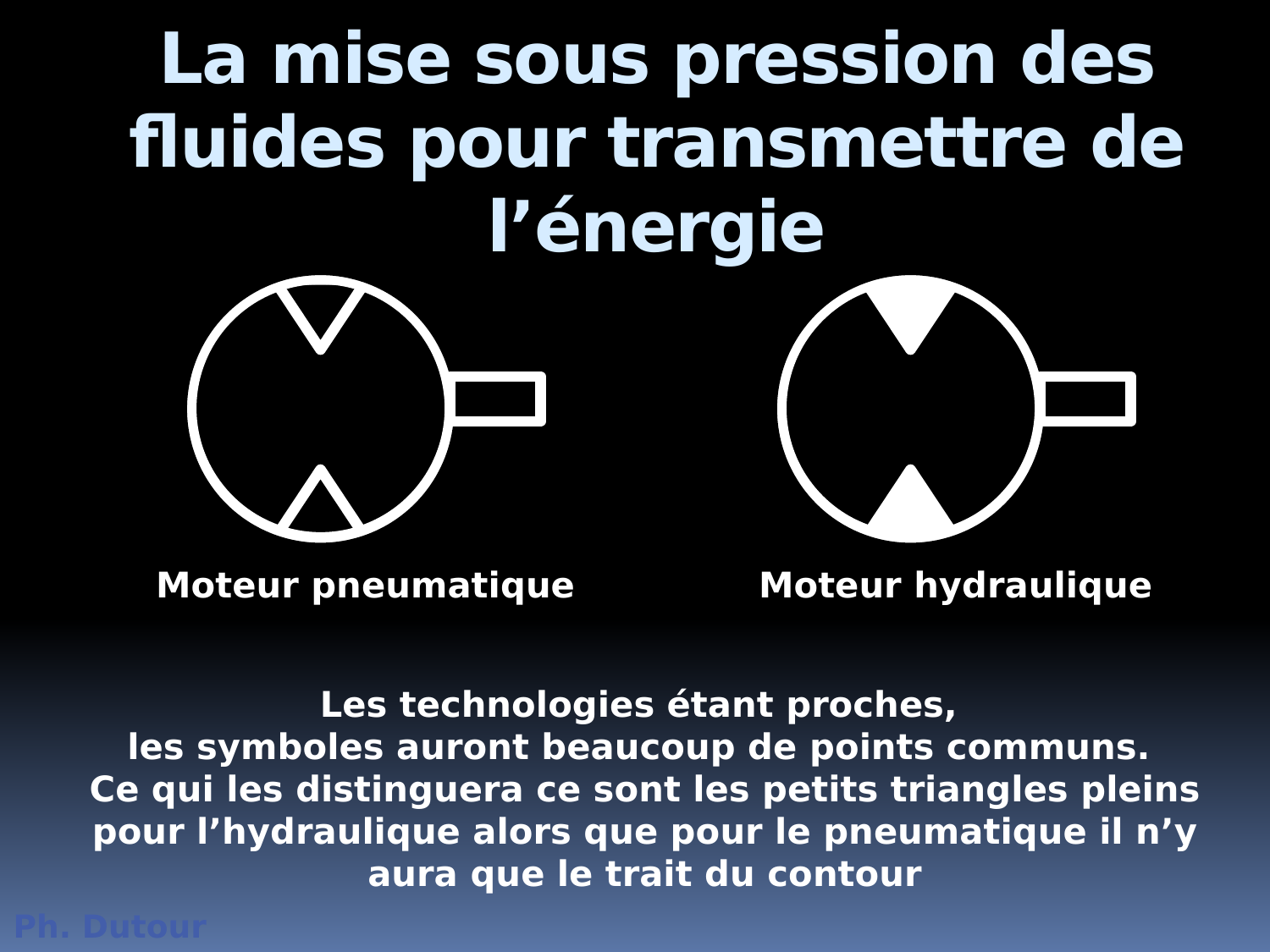

La mise sous pression des fluides pour transmettre de l’énergie

Moteur pneumatique
Moteur hydraulique
Les technologies étant proches,
les symboles auront beaucoup de points communs.
Ce qui les distinguera ce sont les petits triangles pleins pour l’hydraulique alors que pour le pneumatique il n’y aura que le trait du contour